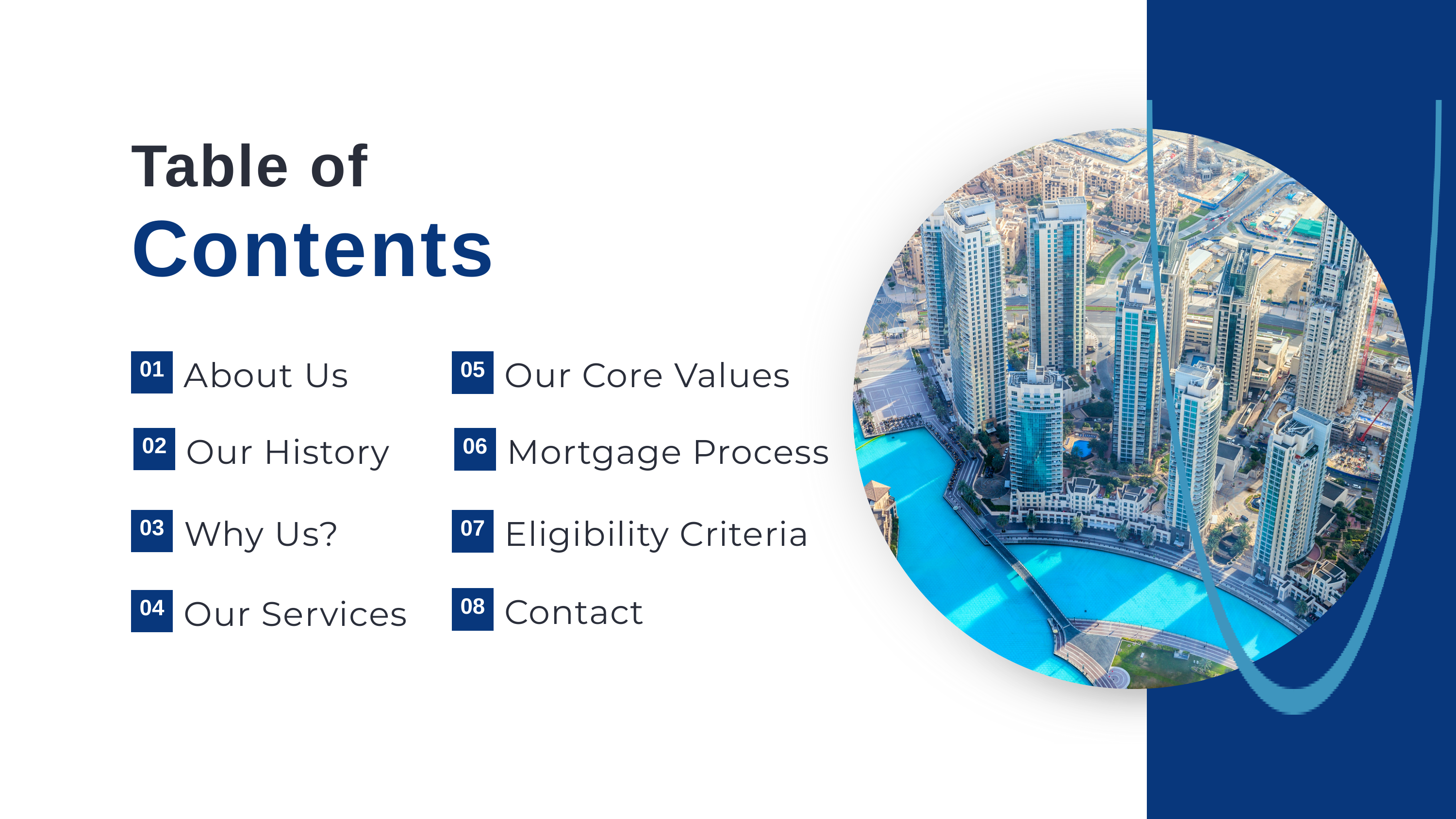

Table of

Contents

About Us
Our Core Values

01

05
Our History
Mortgage Process

02

06
Why Us?
Eligibility Criteria

03

07
Contact
Our Services

08

04